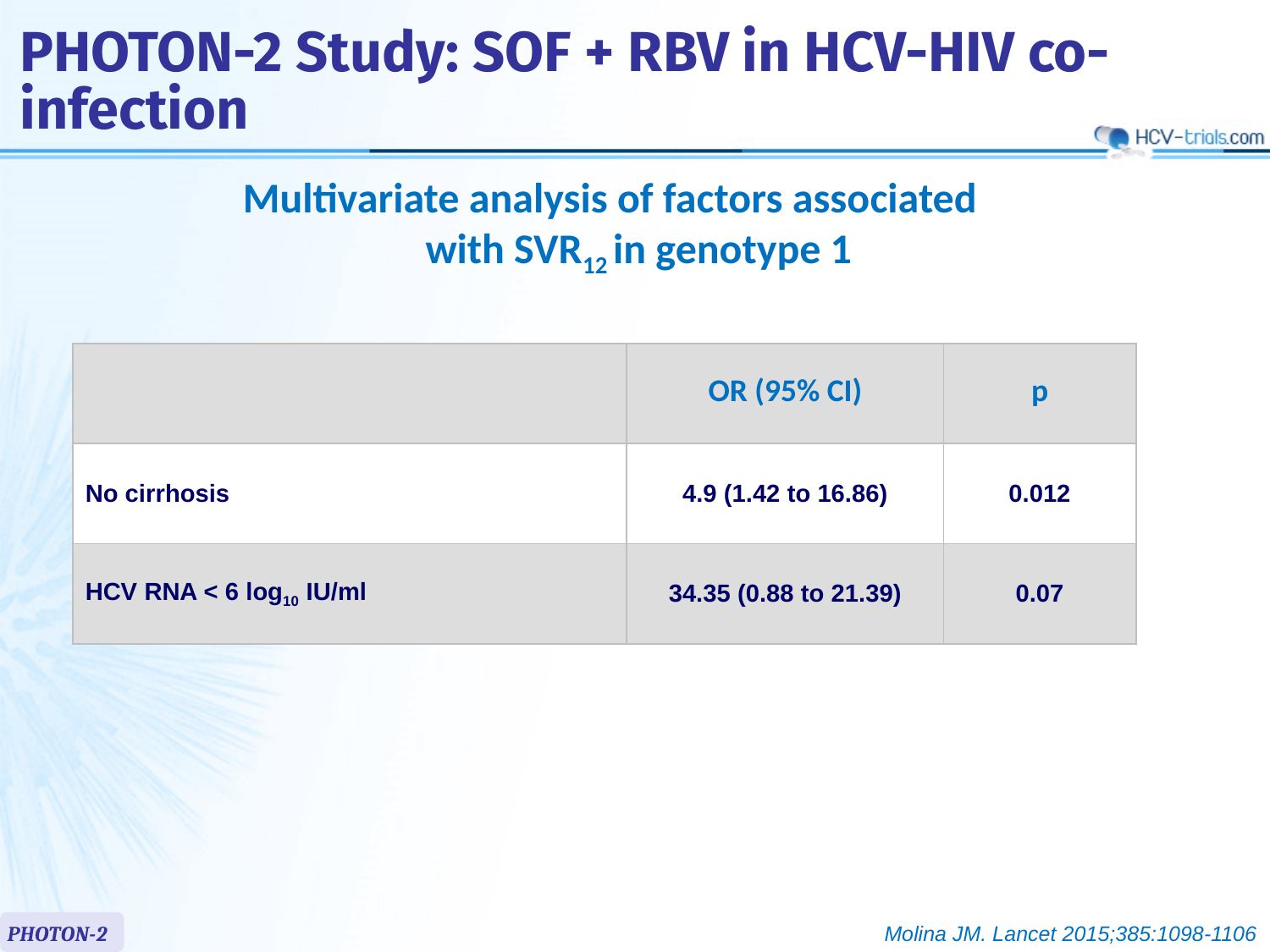

# PHOTON-2 Study: SOF + RBV in HCV-HIV co-infection
Multivariate analysis of factors associated
with SVR12 in genotype 1

|  | OR (95% CI) | p |
| --- | --- | --- |
| No cirrhosis | 4.9 (1.42 to 16.86) | 0.012 |
| HCV RNA < 6 log10 IU/ml | 34.35 (0.88 to 21.39) | 0.07 |

PHOTON-2
Molina JM. Lancet 2015;385:1098-1106